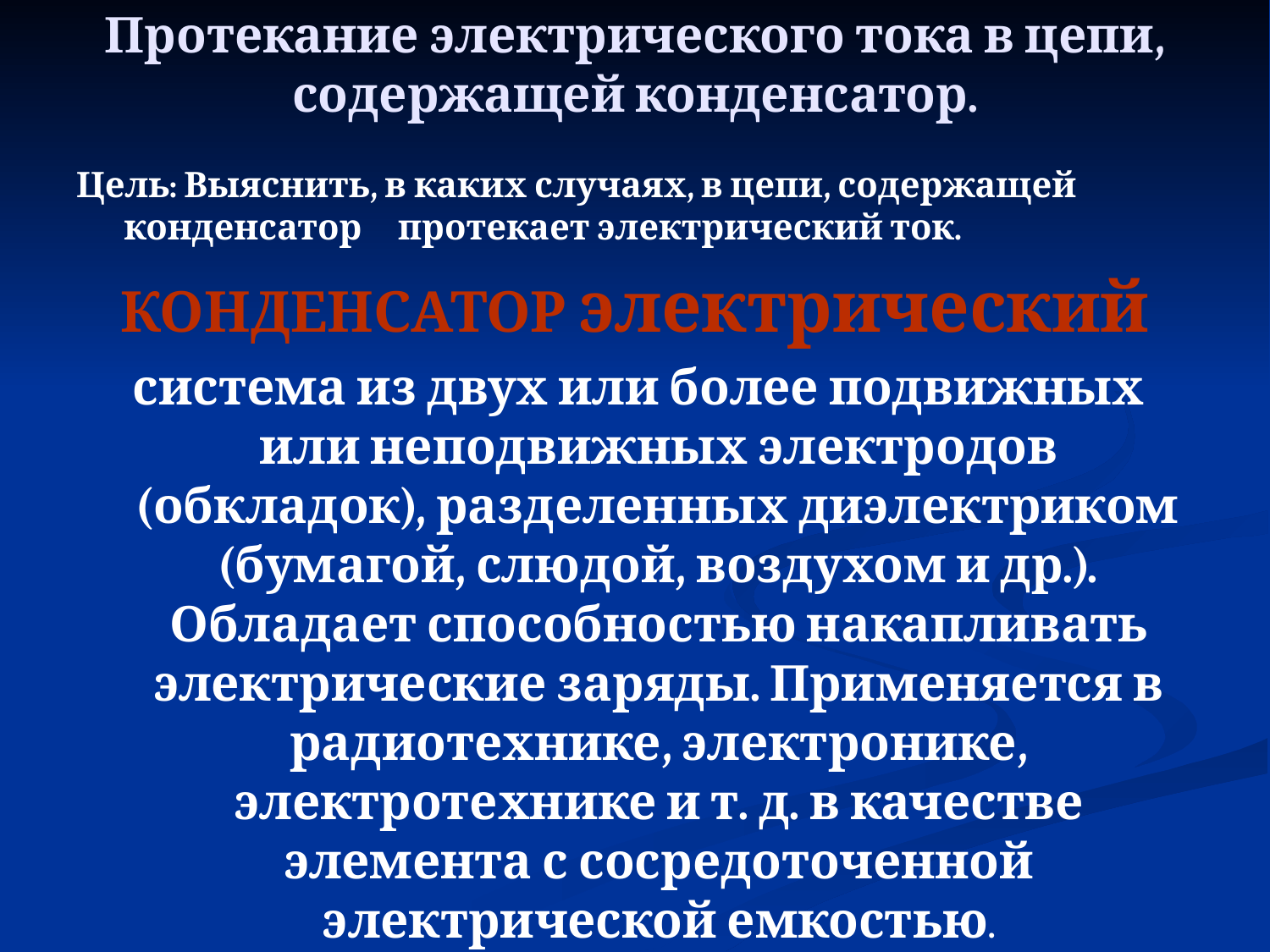

# Протекание электрического тока в цепи, содержащей конденсатор.
Цель: Выяснить, в каких случаях, в цепи, содержащей конденсатор     протекает электрический ток.
КОНДЕНСАТОР электрический
 система из двух или более подвижных или неподвижных электродов (обкладок), разделенных диэлектриком (бумагой, слюдой, воздухом и др.). Обладает способностью накапливать электрические заряды. Применяется в радиотехнике, электронике, электротехнике и т. д. в качестве элемента с сосредоточенной электрической емкостью.